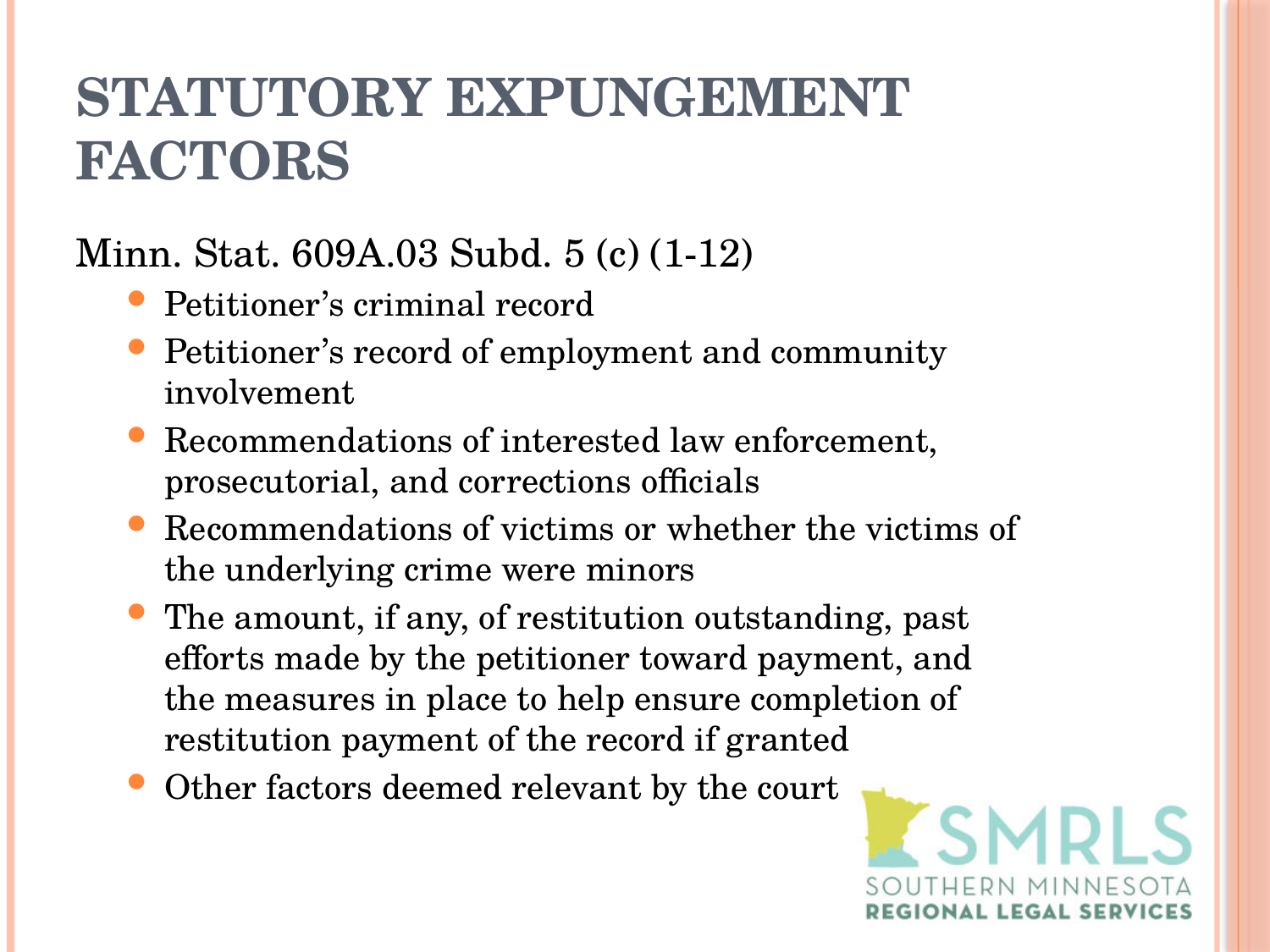

# Statutory Expungement Factors
Minn. Stat. 609A.03 Subd. 5 (c) (1-12)
Petitioner’s criminal record
Petitioner’s record of employment and community involvement
Recommendations of interested law enforcement, prosecutorial, and corrections officials
Recommendations of victims or whether the victims of the underlying crime were minors
The amount, if any, of restitution outstanding, past efforts made by the petitioner toward payment, and the measures in place to help ensure completion of restitution payment of the record if granted
Other factors deemed relevant by the court